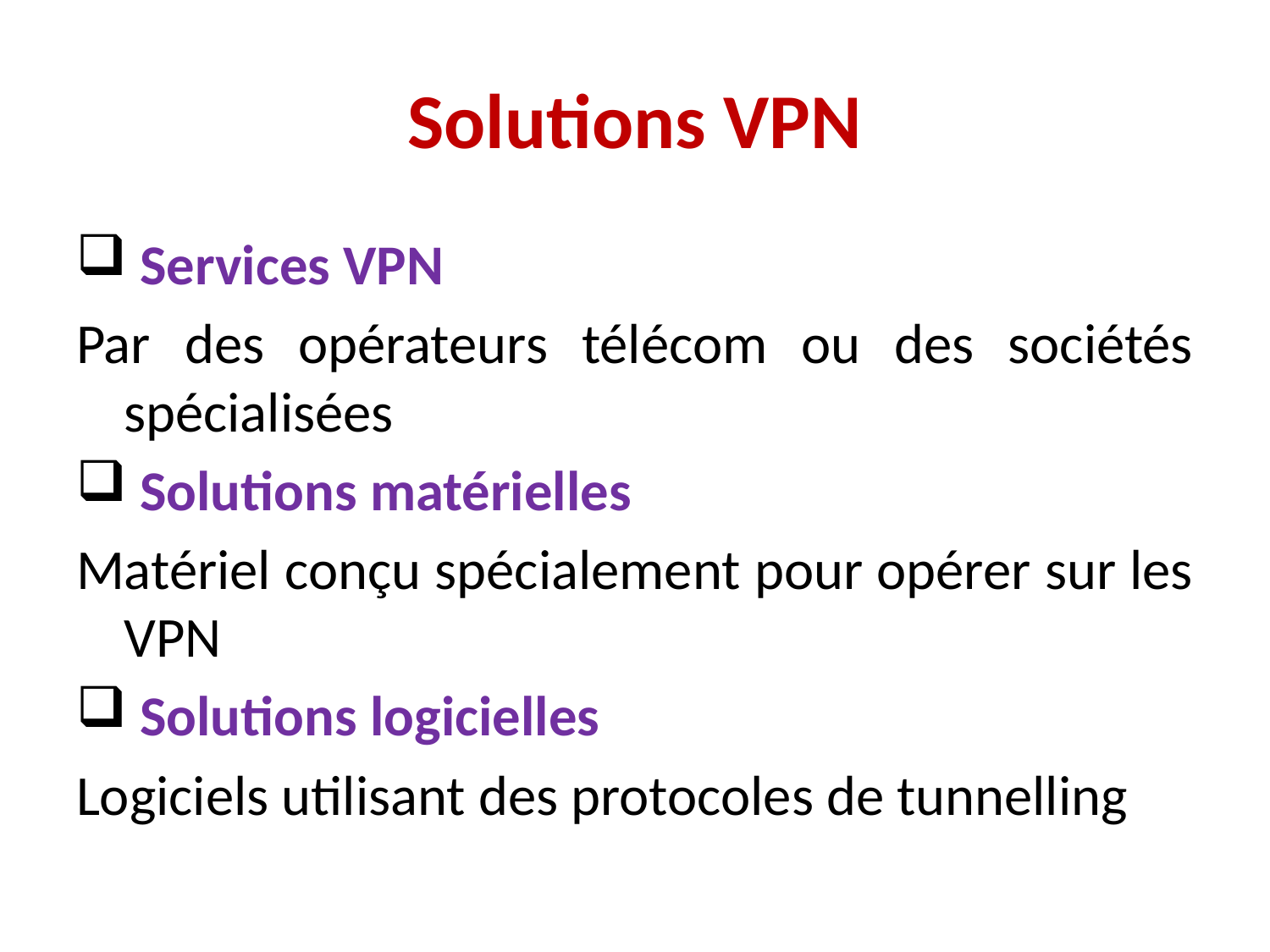

# Solutions VPN
 Services VPN
Par des opérateurs télécom ou des sociétés spécialisées
 Solutions matérielles
Matériel conçu spécialement pour opérer sur les VPN
 Solutions logicielles
Logiciels utilisant des protocoles de tunnelling